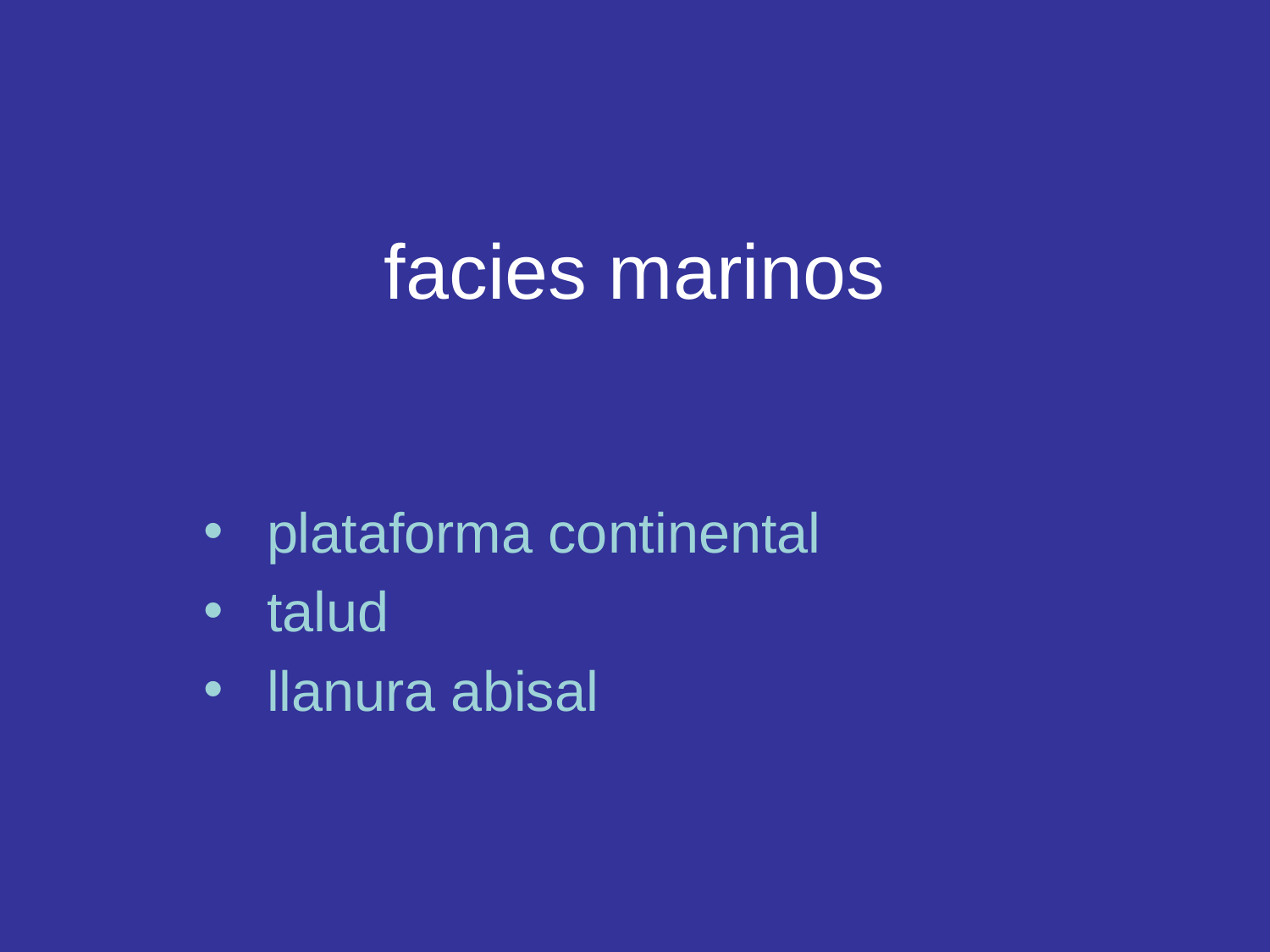

# facies marinos
plataforma continental
talud
llanura abisal